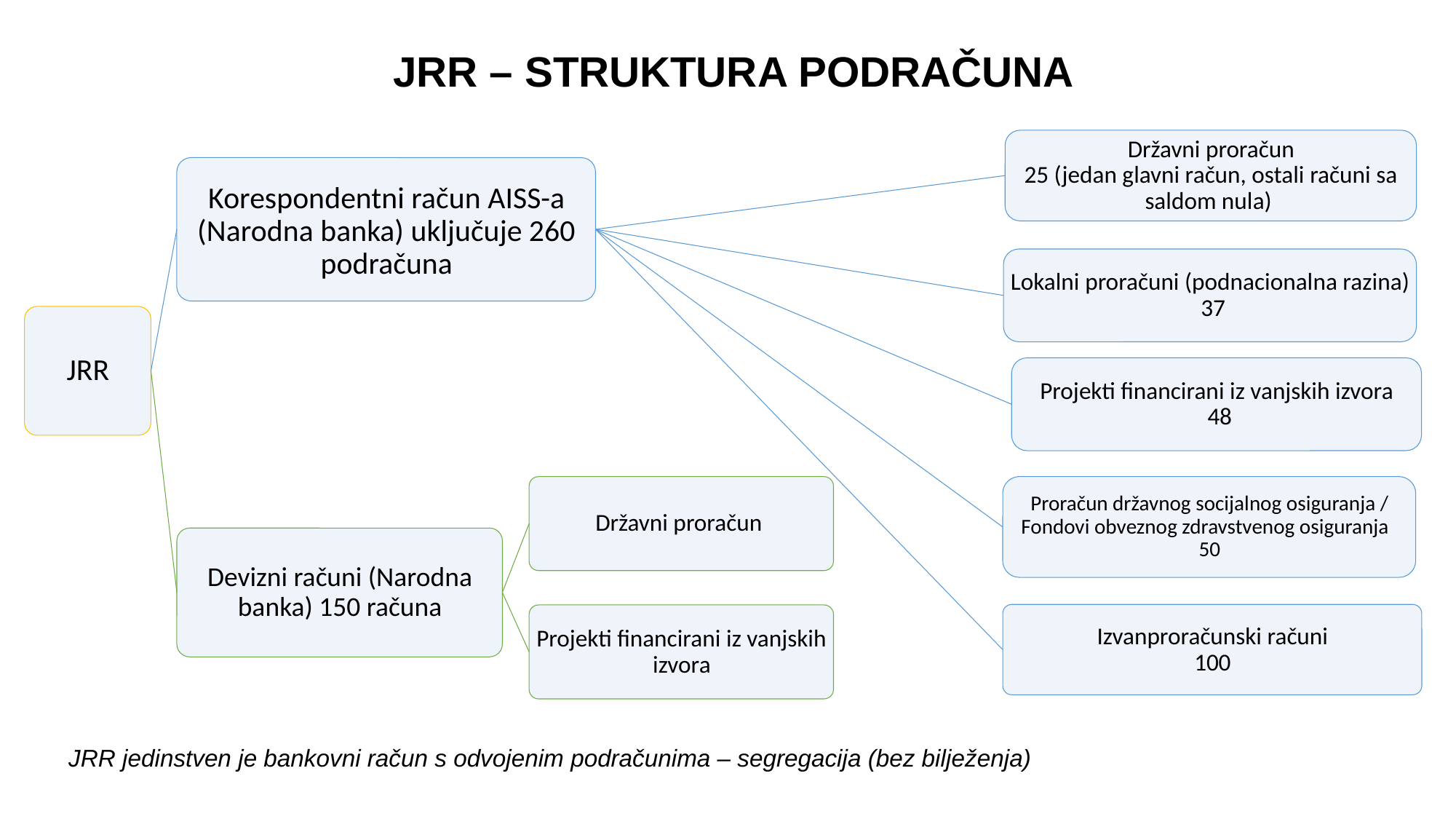

JRR – STRUKTURA PODRAČUNA
Državni proračun
25 (jedan glavni račun, ostali računi sa saldom nula)

Korespondentni račun AISS-a (Narodna banka) uključuje 260 podračuna

Lokalni proračuni (podnacionalna razina)
 37
JRR
Projekti financirani iz vanjskih izvora
 48
Državni proračun
Proračun državnog socijalnog osiguranja / Fondovi obveznog zdravstvenog osiguranja
50
Devizni računi (Narodna banka) 150 računa
Izvanproračunski računi
100
Projekti financirani iz vanjskih izvora
JRR jedinstven je bankovni račun s odvojenim podračunima – segregacija (bez bilježenja)